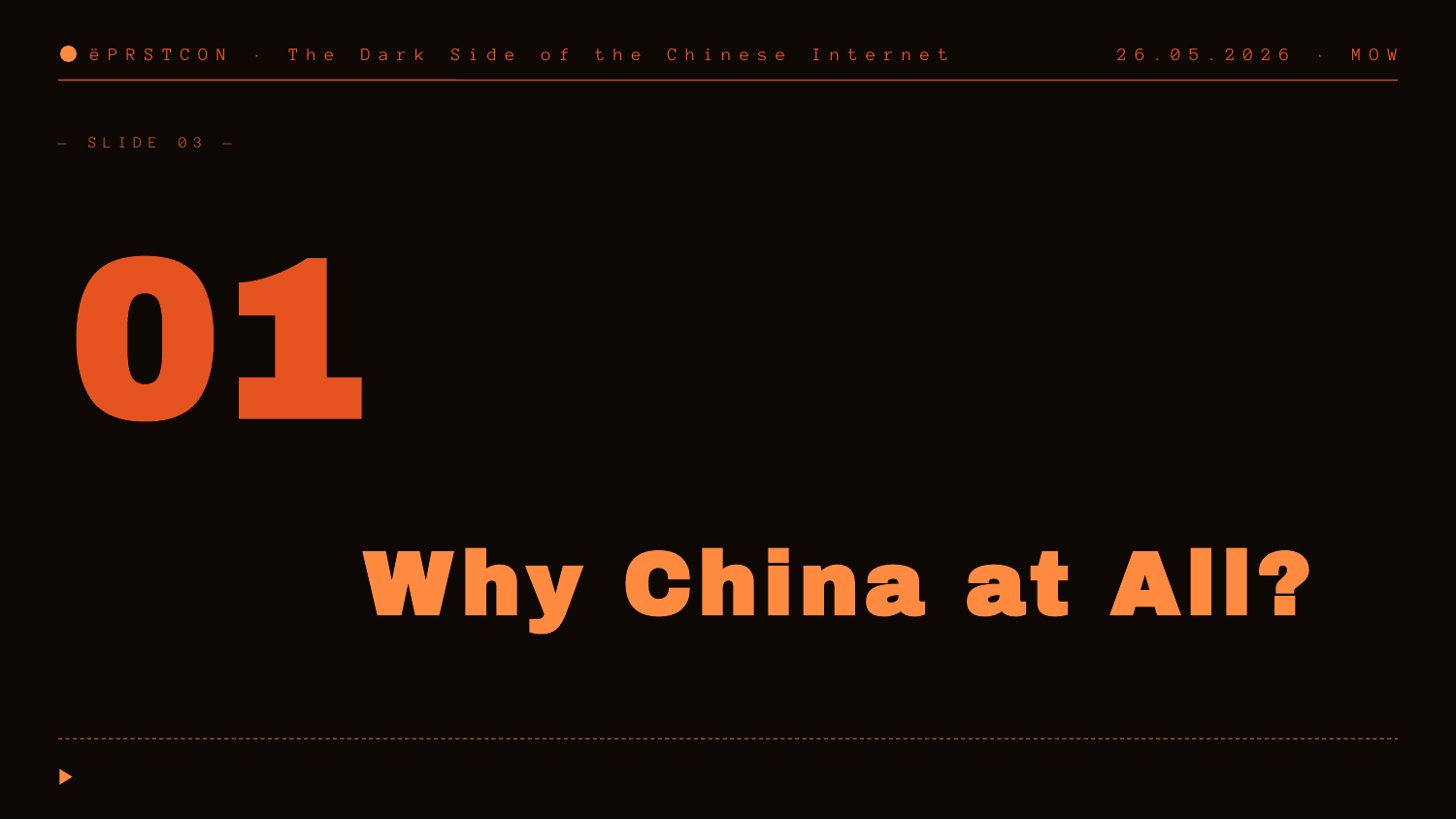

ёPRSTCON · The Dark Side of the Chinese Internet
26.05.2026 · MOW

— SLIDE 03 —
01
Why China at All?

▶